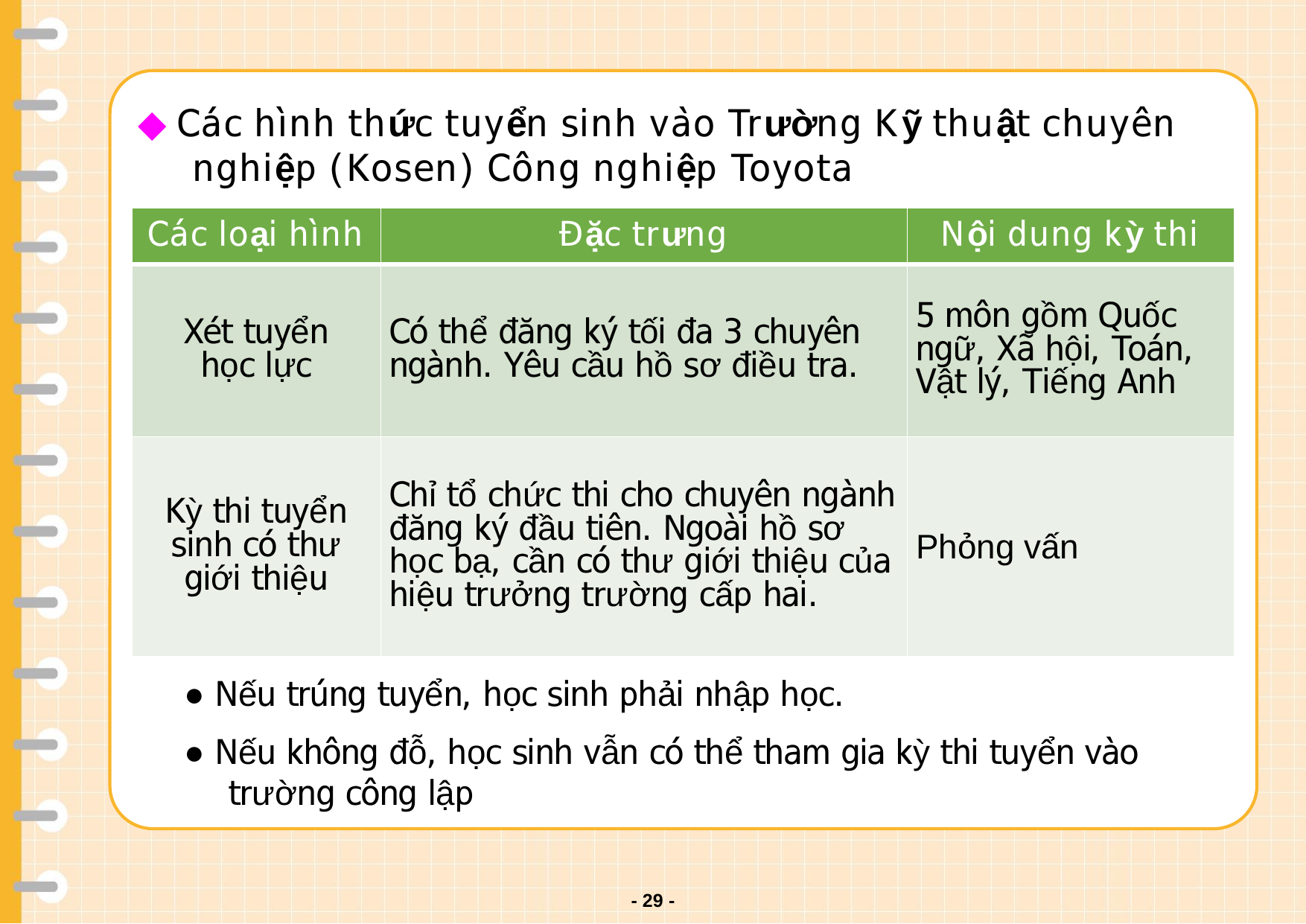

◆ Các hình thức tuyển sinh vào Trường Kỹ thuật chuyên nghiệp (Kosen) Công nghiệp Toyota
| Các loại hình | Đặc trưng | Nội dung kỳ thi |
| --- | --- | --- |
| Xét tuyển học lực | Có thể đăng ký tối đa 3 chuyên ngành. Yêu cầu hồ sơ điều tra. | 5 môn gồm Quốc ngữ, Xã hội, Toán, Vật lý, Tiếng Anh |
| Kỳ thi tuyển sinh có thư giới thiệu | Chỉ tổ chức thi cho chuyên ngành đăng ký đầu tiên. Ngoài hồ sơ học bạ, cần có thư giới thiệu của hiệu trưởng trường cấp hai. | Phỏng vấn |
● Nếu trúng tuyển, học sinh phải nhập học.
● Nếu không đỗ, học sinh vẫn có thể tham gia kỳ thi tuyển vào trường công lập
- 29 -